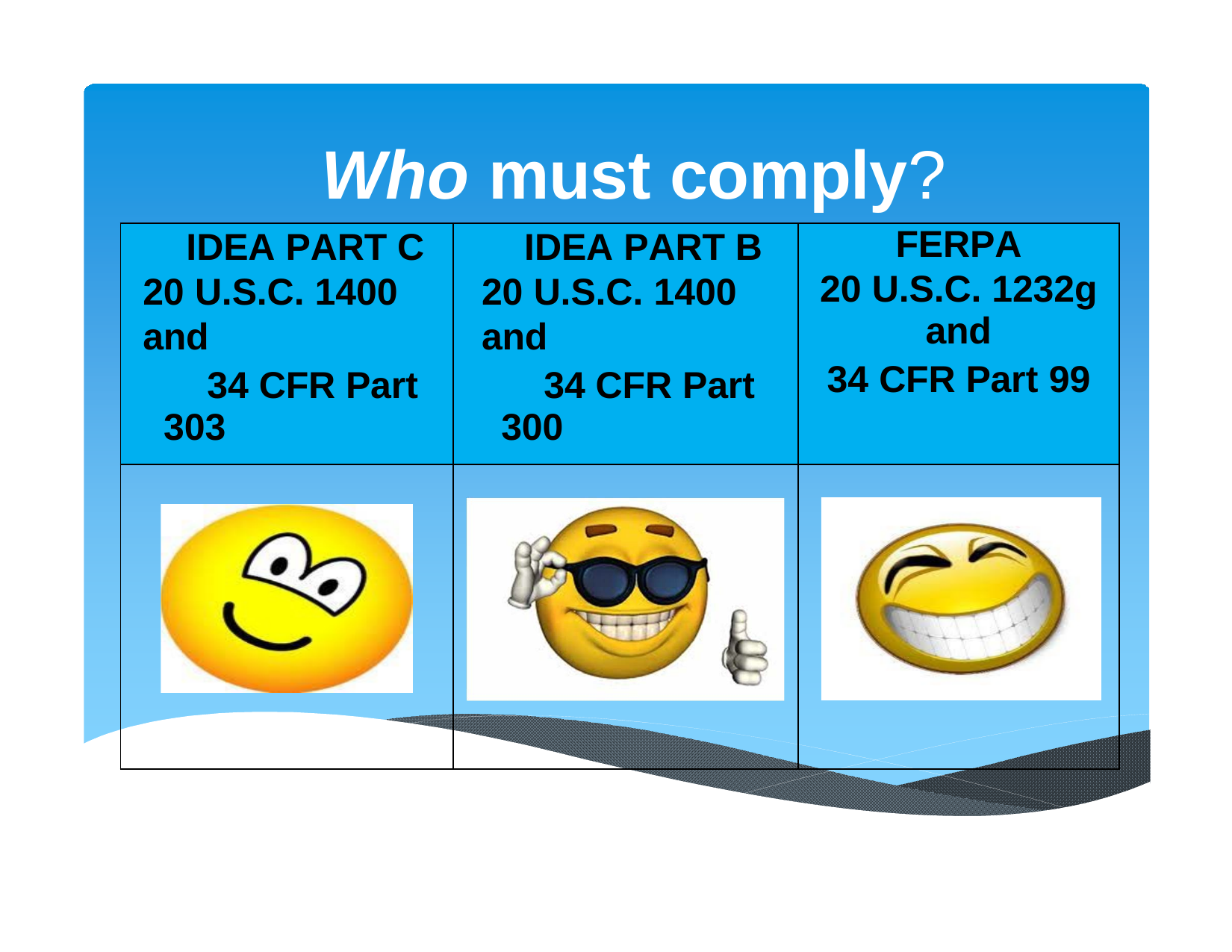

# Who must comply?
| IDEA PART C 20 U.S.C. 1400 and 34 CFR Part 303 | IDEA PART B 20 U.S.C. 1400 and 34 CFR Part 300 | FERPA 20 U.S.C. 1232g and 34 CFR Part 99 |
| --- | --- | --- |
|  |  |  |